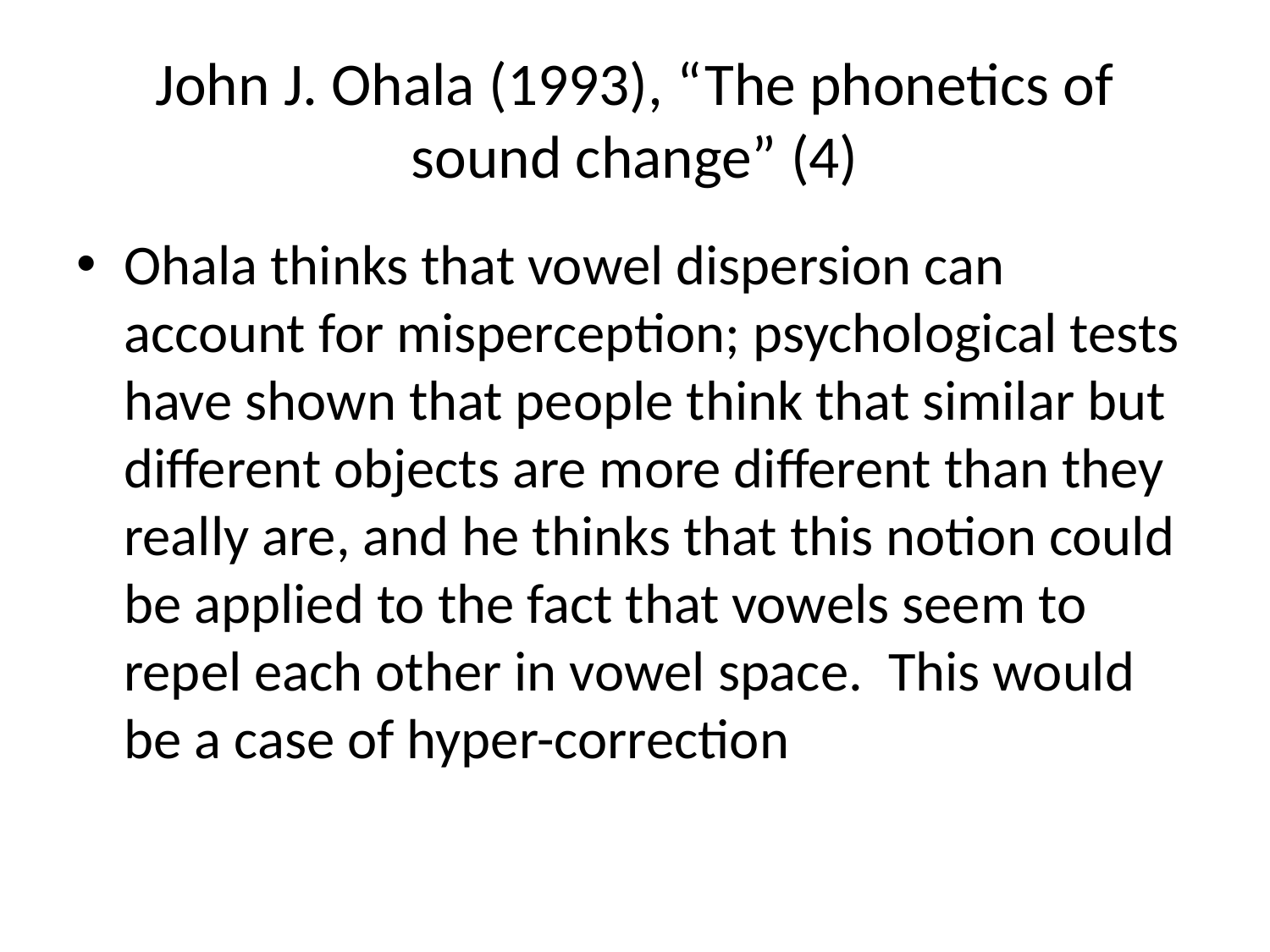

# John J. Ohala (1993), “The phonetics of sound change” (4)
Ohala thinks that vowel dispersion can account for misperception; psychological tests have shown that people think that similar but different objects are more different than they really are, and he thinks that this notion could be applied to the fact that vowels seem to repel each other in vowel space.  This would be a case of hyper-correction